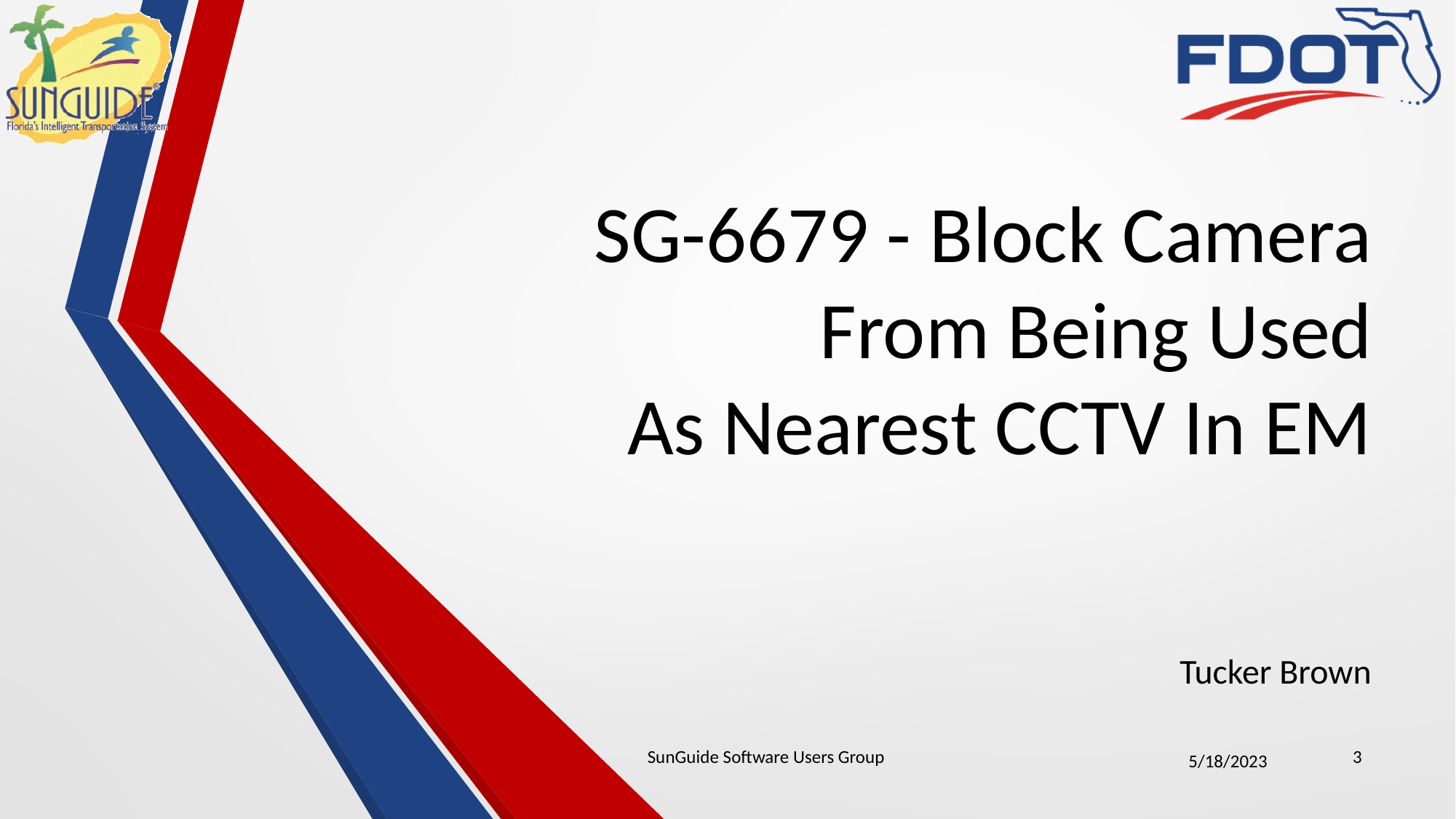

# SG-6679 - Block Camera From Being Used As Nearest CCTV In EM

Tucker Brown
SunGuide Software Users Group
3
5/18/2023